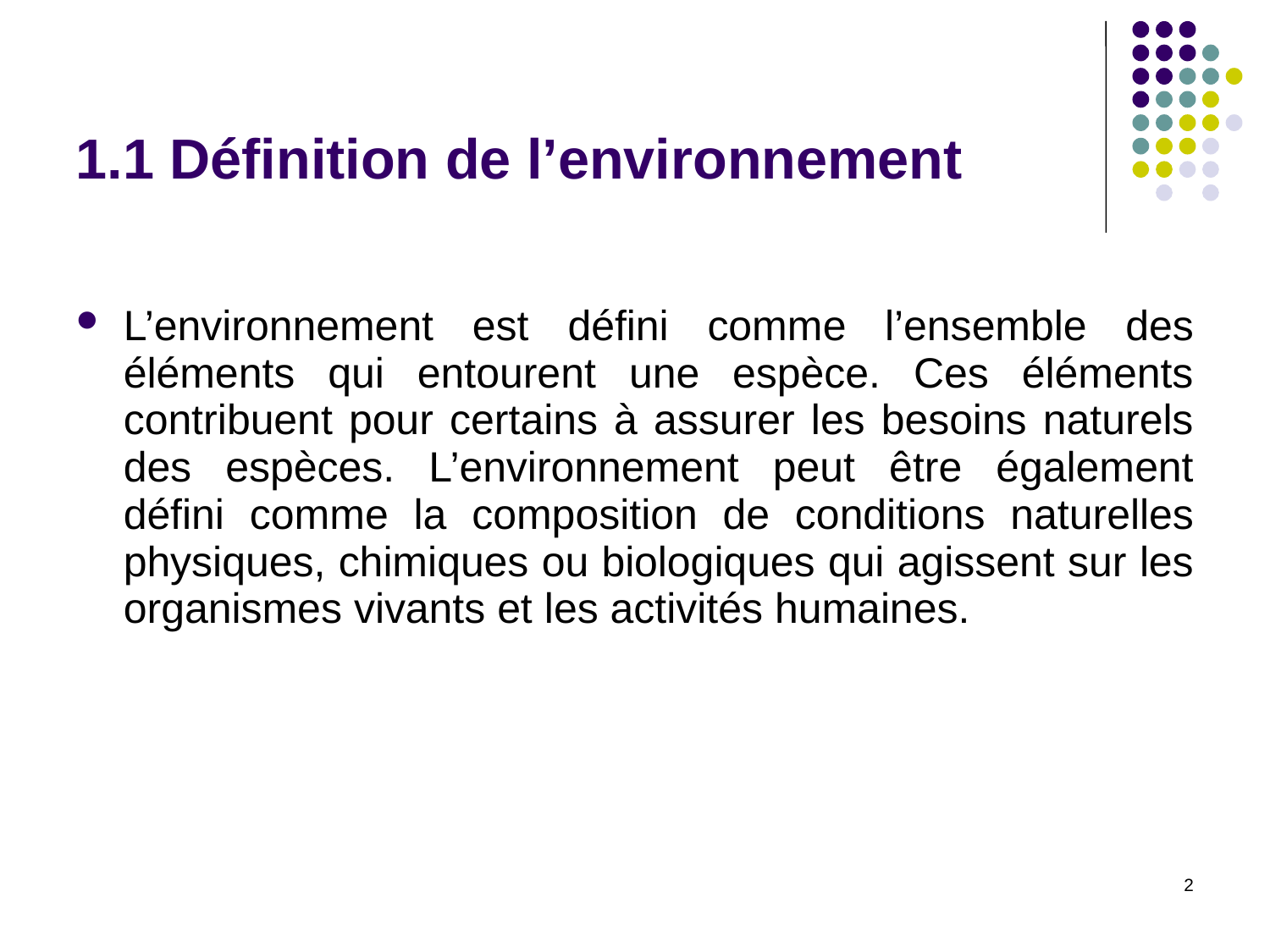

1.1 Définition de l’environnement

L’environnement est défini comme l’ensemble des éléments qui entourent une espèce. Ces éléments contribuent pour certains à assurer les besoins naturels des espèces. L’environnement peut être également défini comme la composition de conditions naturelles physiques, chimiques ou biologiques qui agissent sur les organismes vivants et les activités humaines.
2